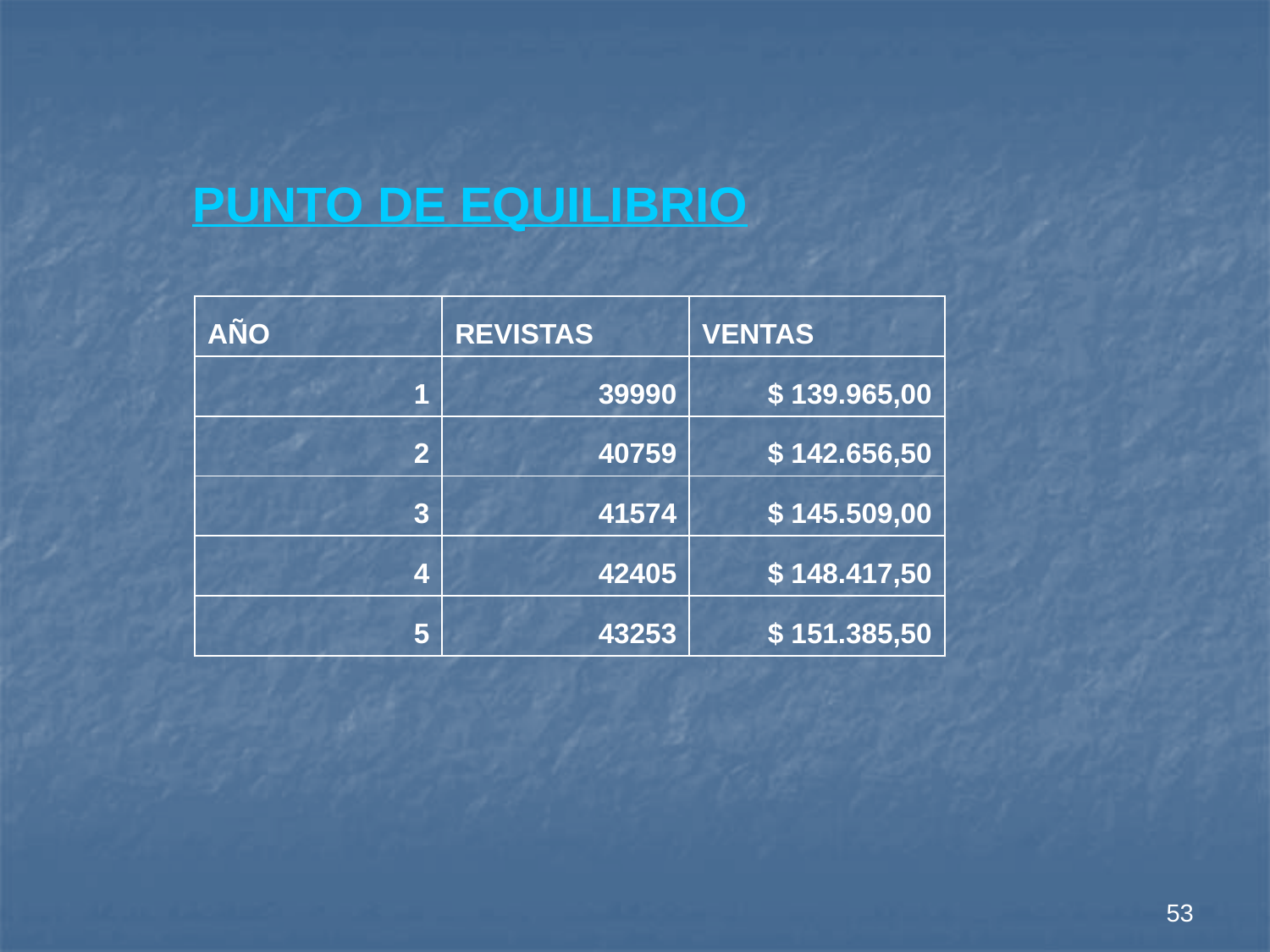

PUNTO DE EQUILIBRIO
| AÑO | REVISTAS | VENTAS |
| --- | --- | --- |
| 1 | 39990 | $ 139.965,00 |
| 2 | 40759 | $ 142.656,50 |
| 3 | 41574 | $ 145.509,00 |
| 4 | 42405 | $ 148.417,50 |
| 5 | 43253 | $ 151.385,50 |
53